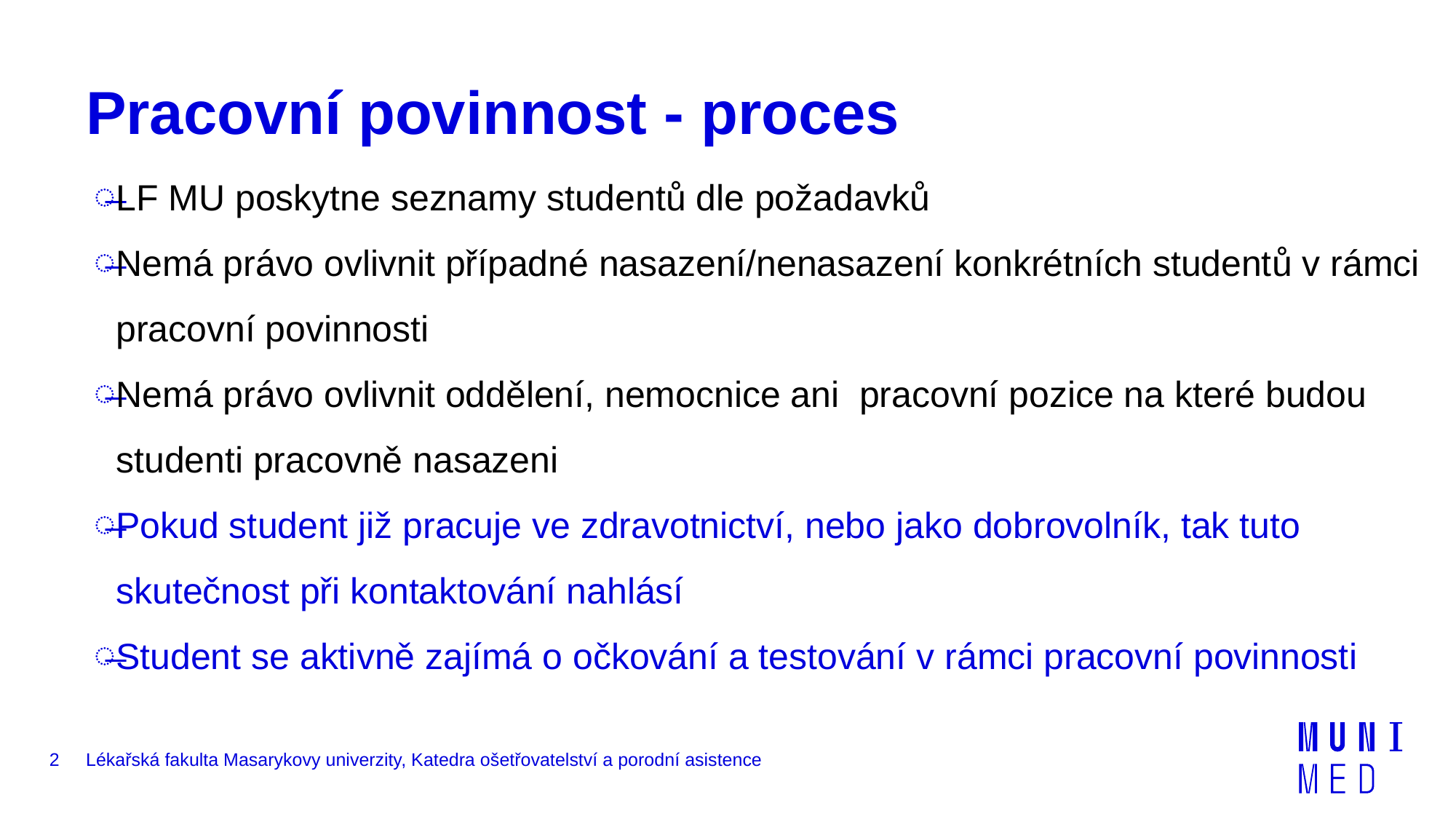

# Pracovní povinnost - proces
LF MU poskytne seznamy studentů dle požadavků
Nemá právo ovlivnit případné nasazení/nenasazení konkrétních studentů v rámci pracovní povinnosti
Nemá právo ovlivnit oddělení, nemocnice ani  pracovní pozice na které budou studenti pracovně nasazeni
Pokud student již pracuje ve zdravotnictví, nebo jako dobrovolník, tak tuto skutečnost při kontaktování nahlásí
Student se aktivně zajímá o očkování a testování v rámci pracovní povinnosti

2
Lékařská fakulta Masarykovy univerzity, Katedra ošetřovatelství a porodní asistence